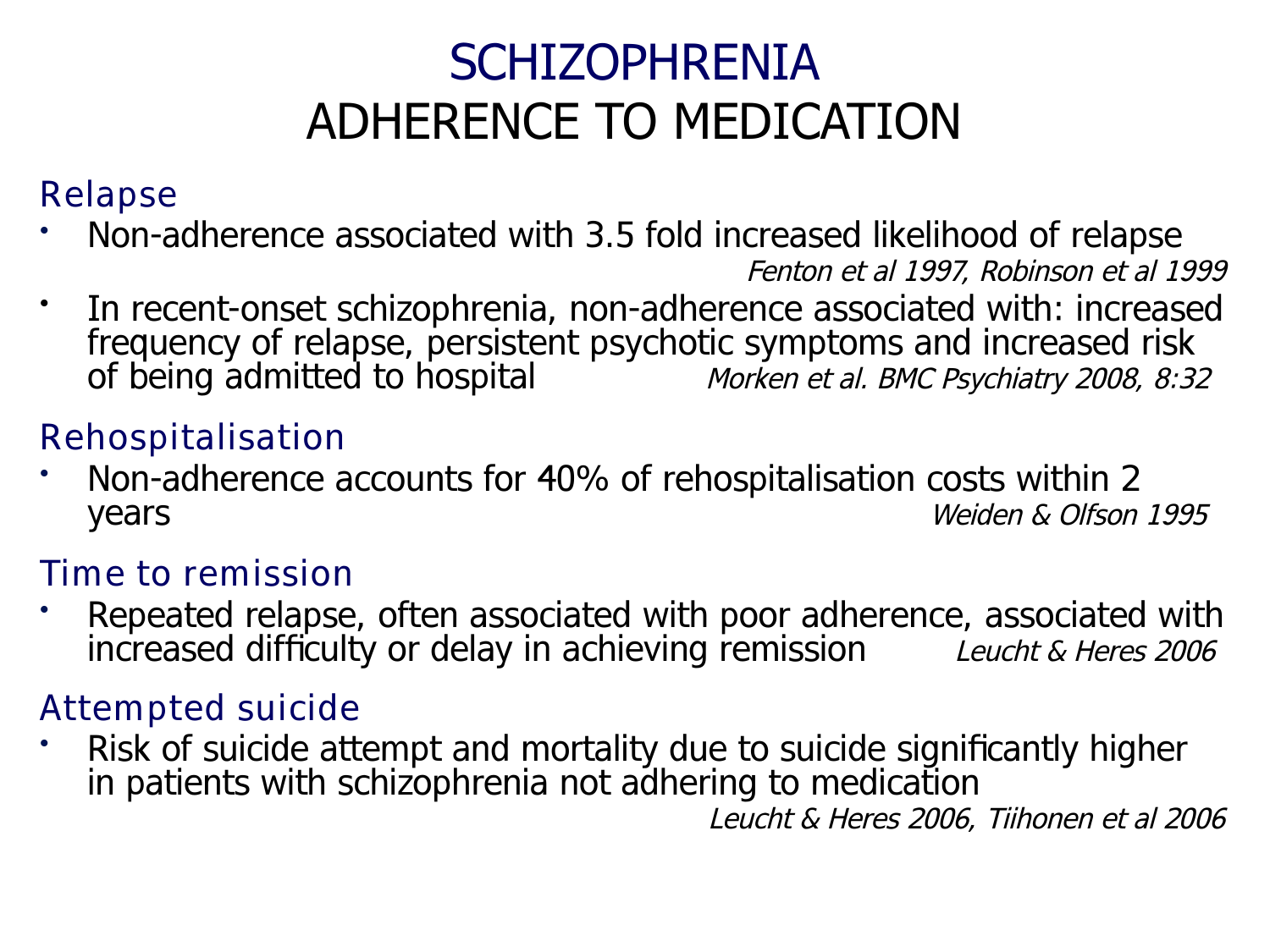

# SCHIZOPHRENIA ADHERENCE TO MEDICATION
Relapse
Non-adherence associated with 3.5 fold increased likelihood of relapse
     Fenton et al 1997, Robinson et al 1999
In recent-onset schizophrenia, non-adherence associated with: increased frequency of relapse, persistent psychotic symptoms and increased risk of being admitted to hospital                 Morken et al. BMC Psychiatry 2008, 8:32

Rehospitalisation
Non-adherence accounts for 40% of rehospitalisation costs within 2 years                                                                     Weiden & Olfson 1995

Time to remission
Repeated relapse, often associated with poor adherence, associated with increased difficulty or delay in achieving remission        Leucht & Heres 2006

Attempted suicide
Risk of suicide attempt and mortality due to suicide significantly higher in patients with schizophrenia not adhering to medication
Leucht & Heres 2006, Tiihonen et al 2006